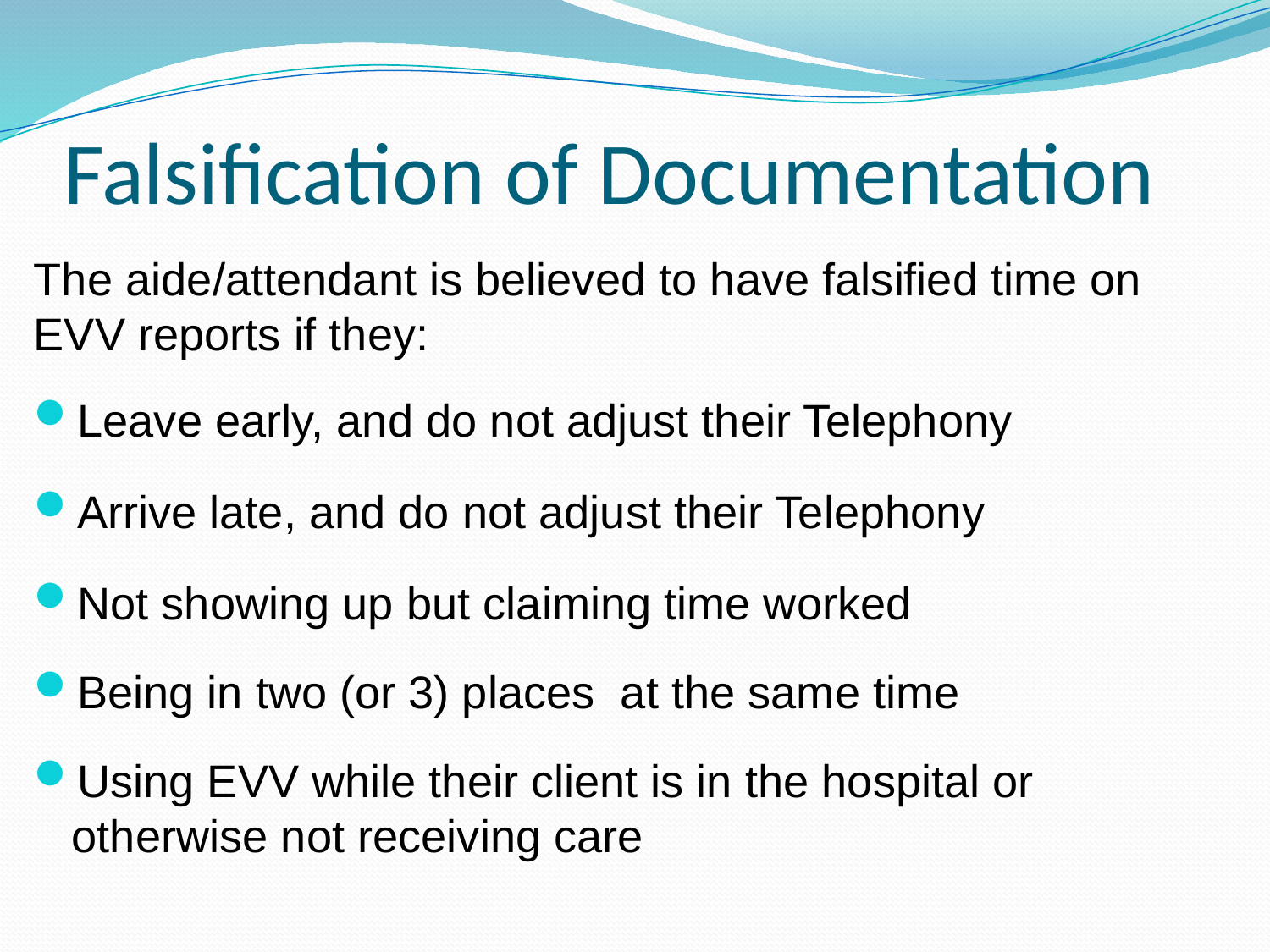

# Falsification of Documentation
The aide/attendant is believed to have falsified time on EVV reports if they:

Leave early, and do not adjust their Telephony

Arrive late, and do not adjust their Telephony

Not showing up but claiming time worked

Being in two (or 3) places  at the same time

Using EVV while their client is in the hospital or otherwise not receiving care